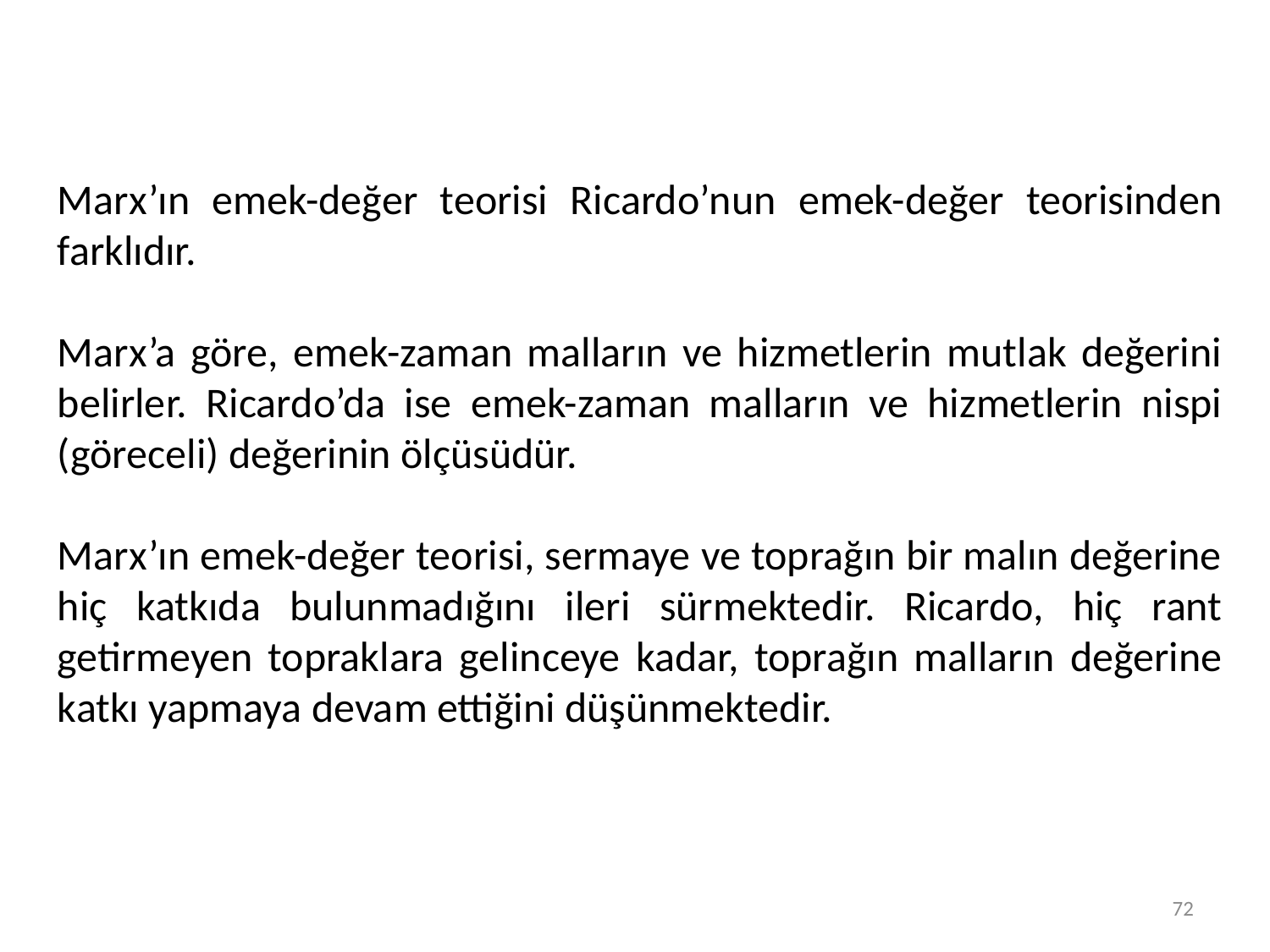

Marx’ın emek-değer teorisi Ricardo’nun emek-değer teorisinden farklıdır.

Marx’a göre, emek-zaman malların ve hizmetlerin mutlak değerini belirler. Ricardo’da ise emek-zaman malların ve hizmetlerin nispi (göreceli) değerinin ölçüsüdür.

Marx’ın emek-değer teorisi, sermaye ve toprağın bir malın değerine hiç katkıda bulunmadığını ileri sürmektedir. Ricardo, hiç rant getirmeyen topraklara gelinceye kadar, toprağın malların değerine katkı yapmaya devam ettiğini düşünmektedir.
72